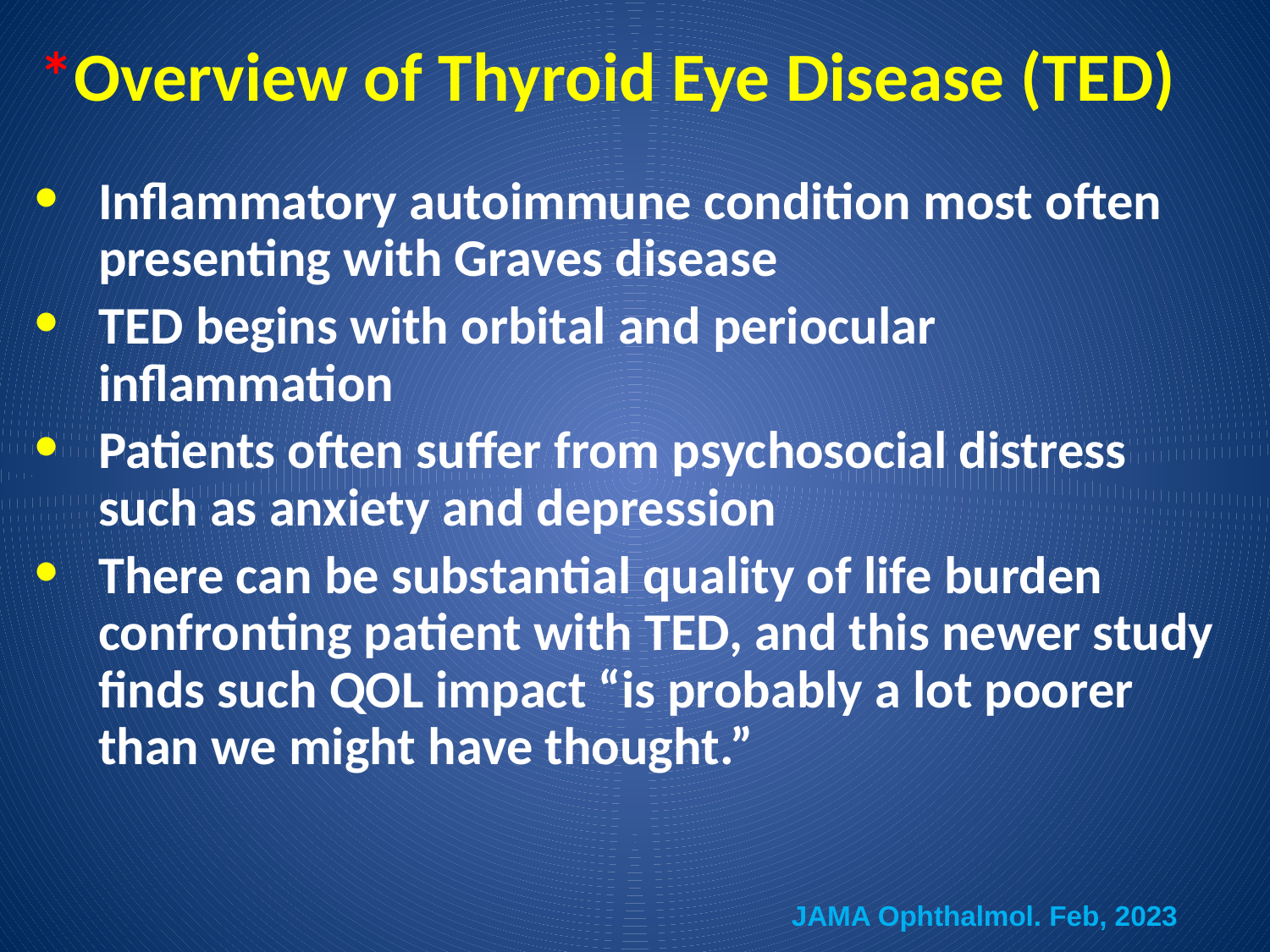

# *Overview of Thyroid Eye Disease (TED)
Inflammatory autoimmune condition most often presenting with Graves disease
TED begins with orbital and periocular inflammation
Patients often suffer from psychosocial distress such as anxiety and depression
There can be substantial quality of life burden confronting patient with TED, and this newer study finds such QOL impact “is probably a lot poorer than we might have thought.”
JAMA Ophthalmol. Feb, 2023